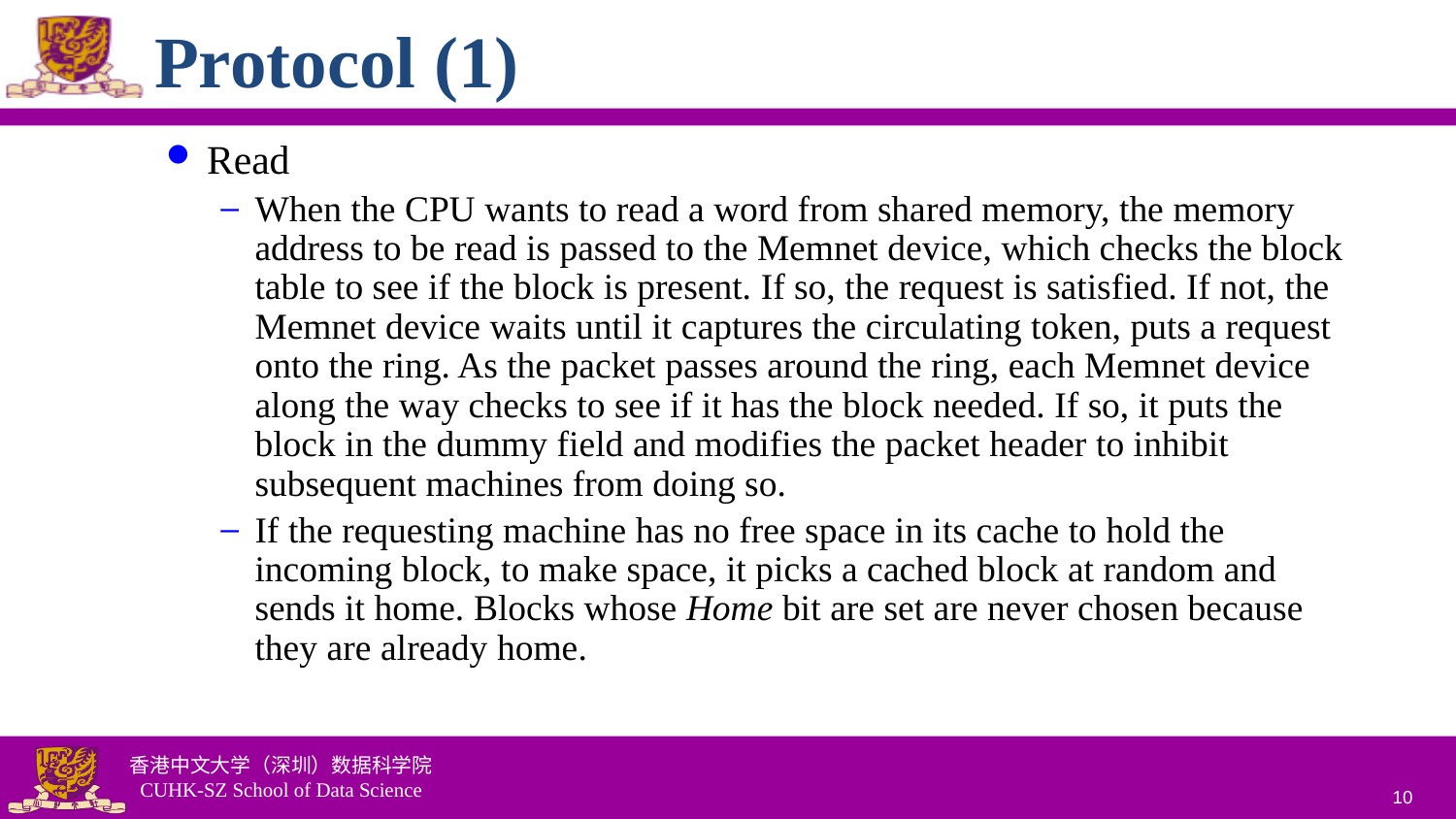

# Protocol (1)
Read
When the CPU wants to read a word from shared memory, the memory address to be read is passed to the Memnet device, which checks the block table to see if the block is present. If so, the request is satisfied. If not, the Memnet device waits until it captures the circulating token, puts a request onto the ring. As the packet passes around the ring, each Memnet device along the way checks to see if it has the block needed. If so, it puts the block in the dummy field and modifies the packet header to inhibit subsequent machines from doing so.
If the requesting machine has no free space in its cache to hold the incoming block, to make space, it picks a cached block at random and sends it home. Blocks whose Home bit are set are never chosen because they are already home.

10